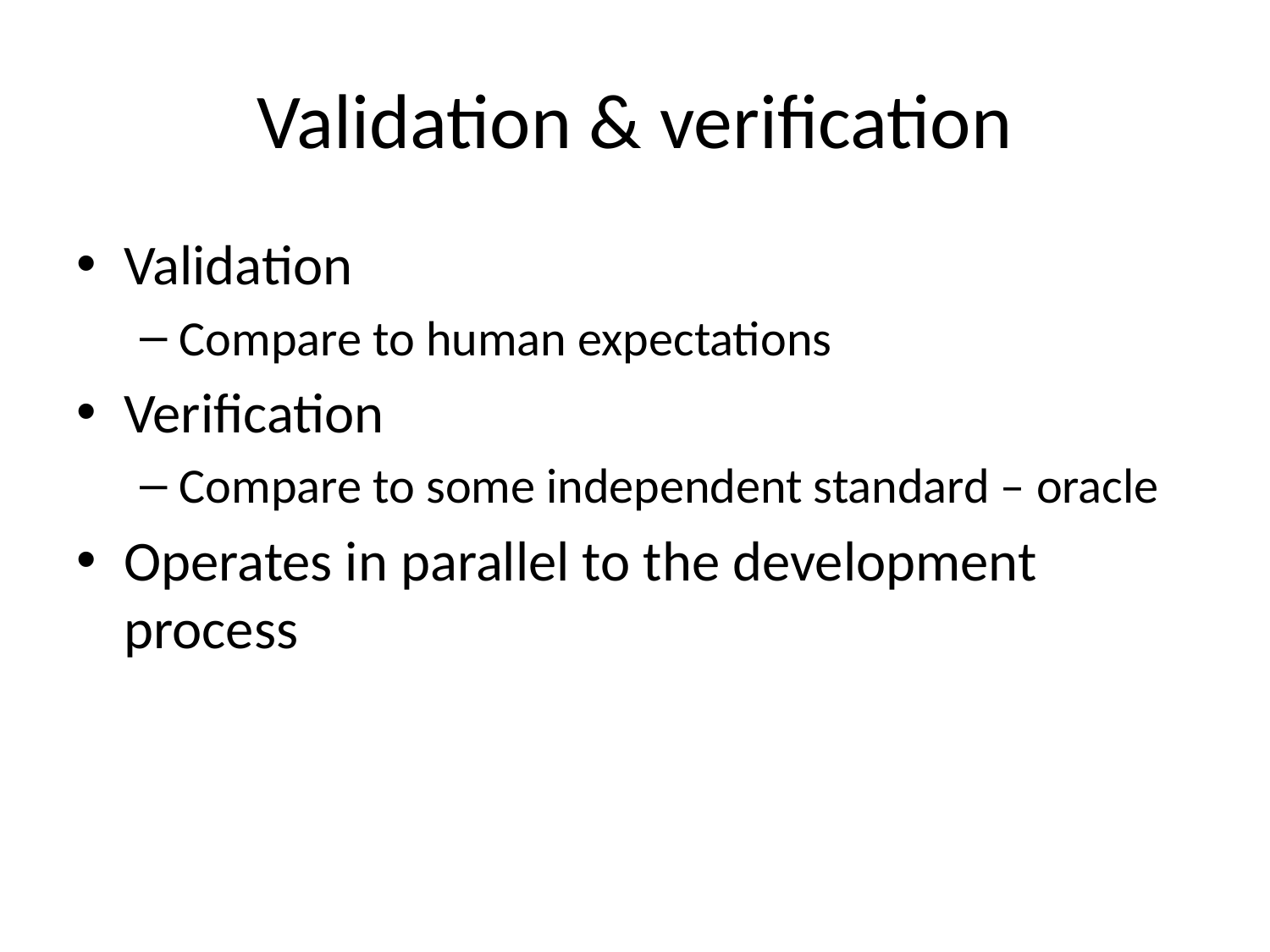

# Validation & verification
Validation
Compare to human expectations
Verification
Compare to some independent standard – oracle
Operates in parallel to the development process